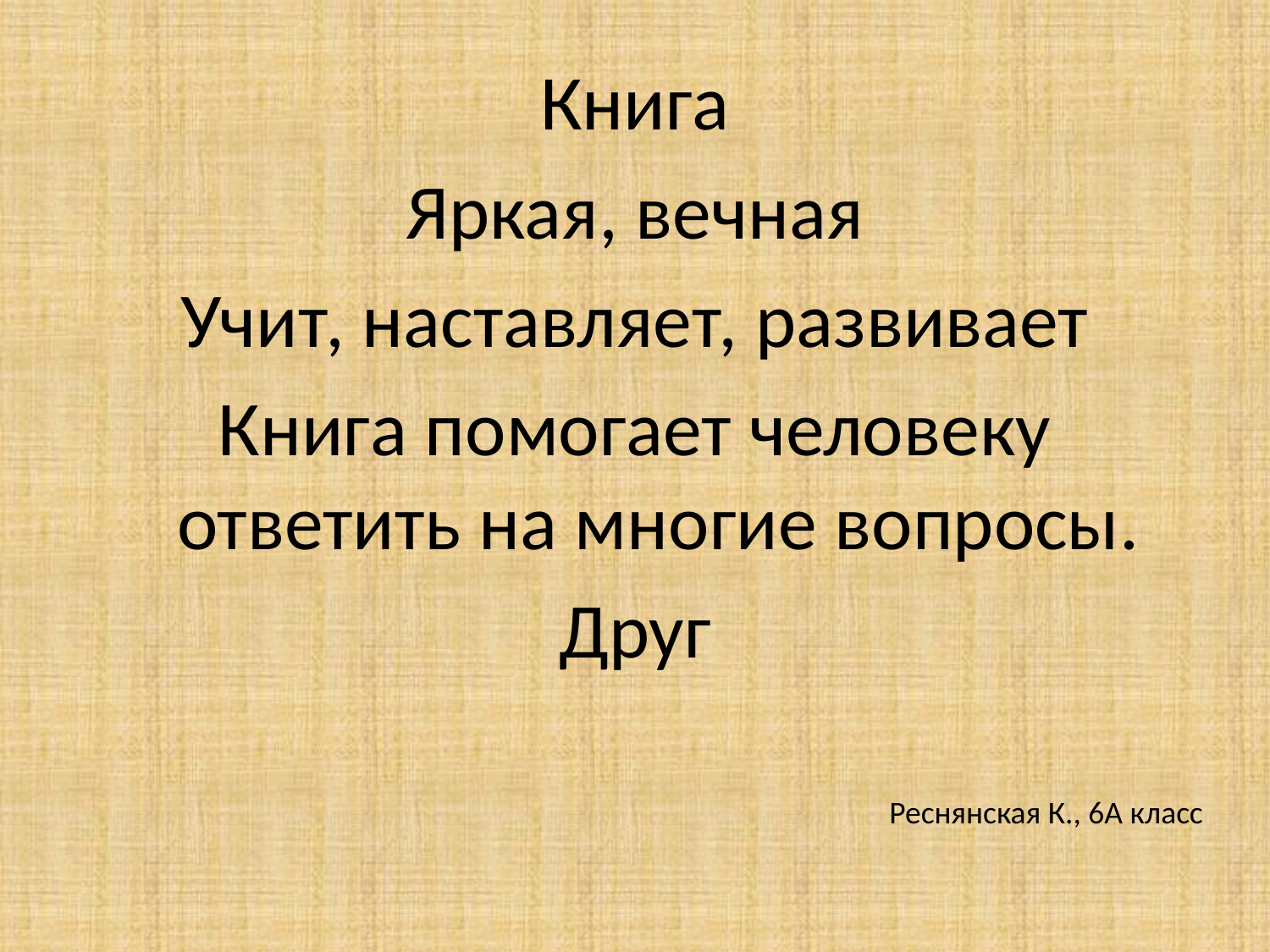

Книга
Яркая, вечная
Учит, наставляет, развивает
Книга помогает человеку ответить на многие вопросы.
Друг
Реснянская К., 6А класс